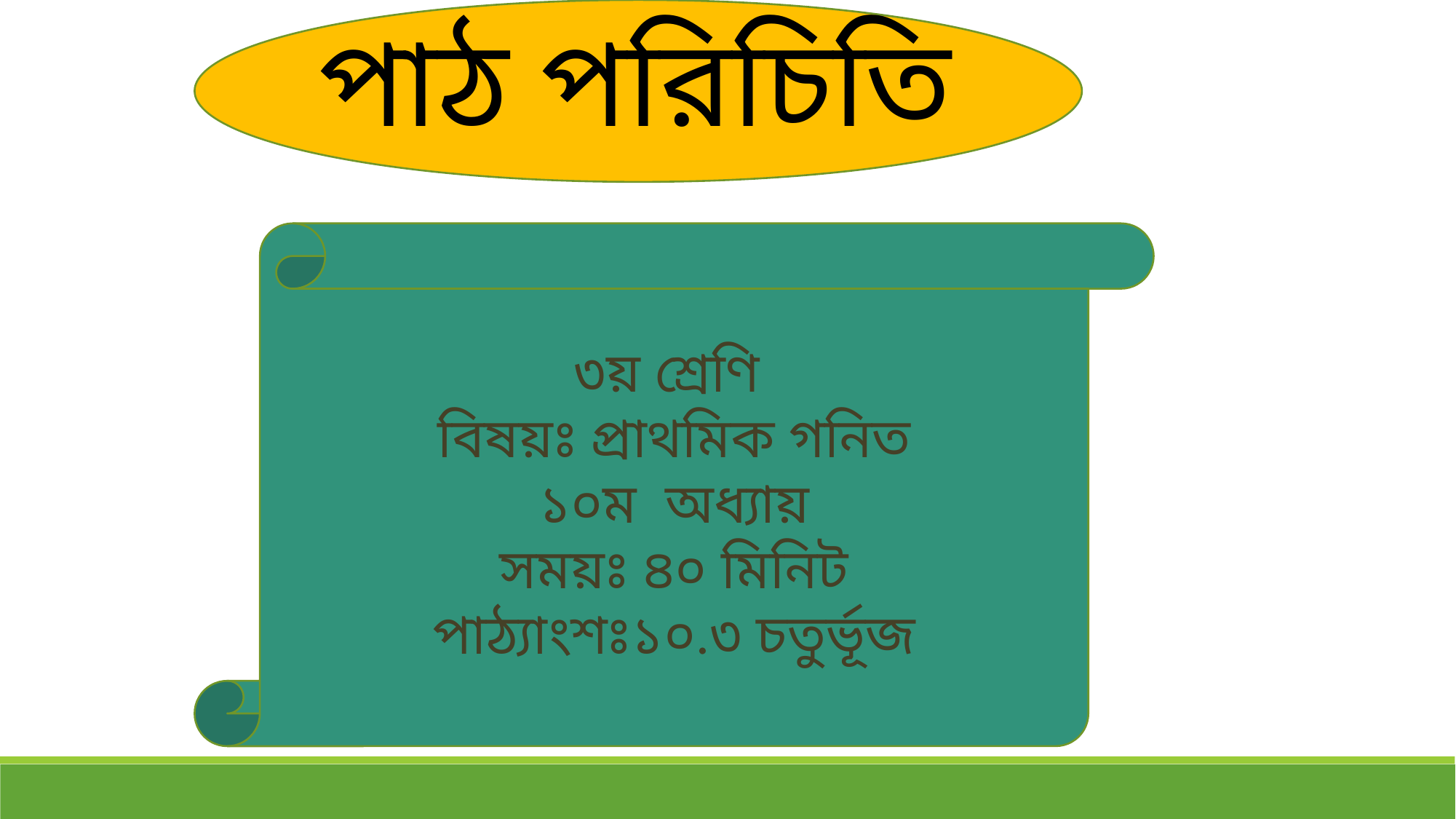

পাঠ পরিচিতি
৩য় শ্রেণি
বিষয়ঃ প্রাথমিক গনিত
১০ম  অধ্যায়
সময়ঃ ৪০ মিনিট
পাঠ্যাংশঃ১০.৩ চতুর্ভূজ